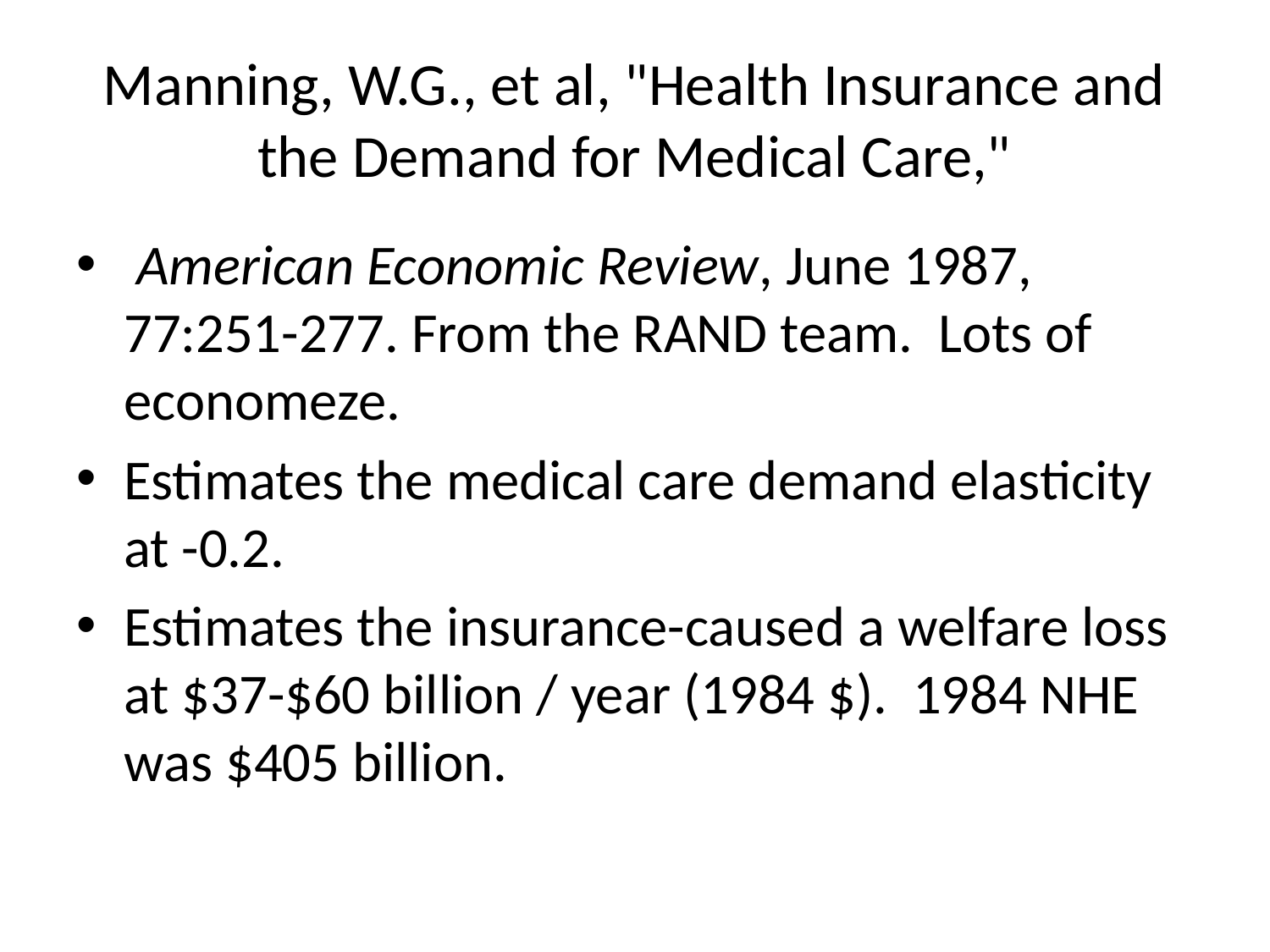

# Manning, W.G., et al, "Health Insurance and the Demand for Medical Care,"
 American Economic Review, June 1987, 77:251-277. From the RAND team.  Lots of economeze.
Estimates the medical care demand elasticity at -0.2.
Estimates the insurance-caused a welfare loss at $37-$60 billion / year (1984 $).  1984 NHE was $405 billion.